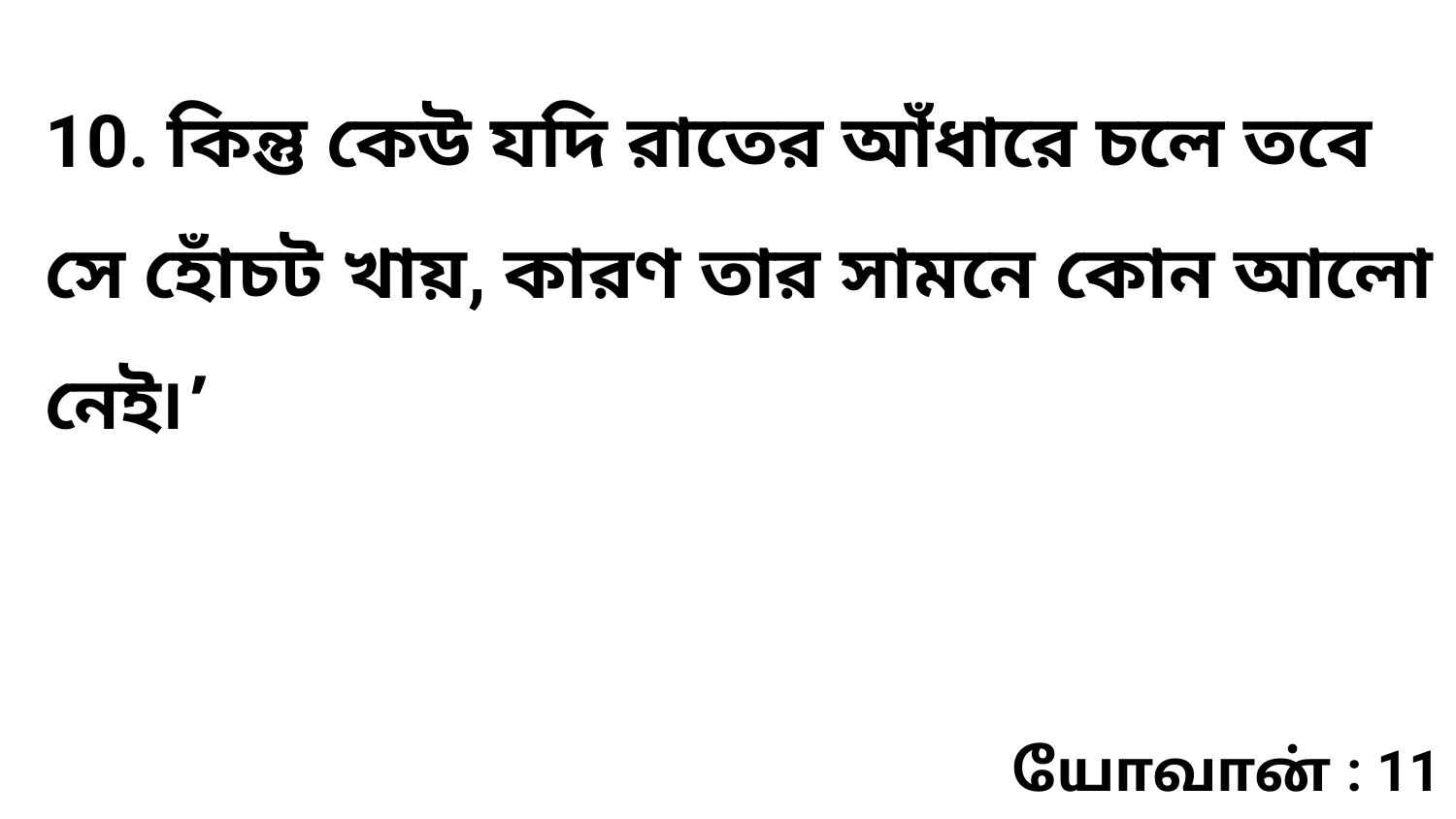

10. কিন্তু কেউ যদি রাতের আঁধারে চলে তবে সে হোঁচট খায়, কারণ তার সামনে কোন আলো নেই৷’
யோவான் : 11